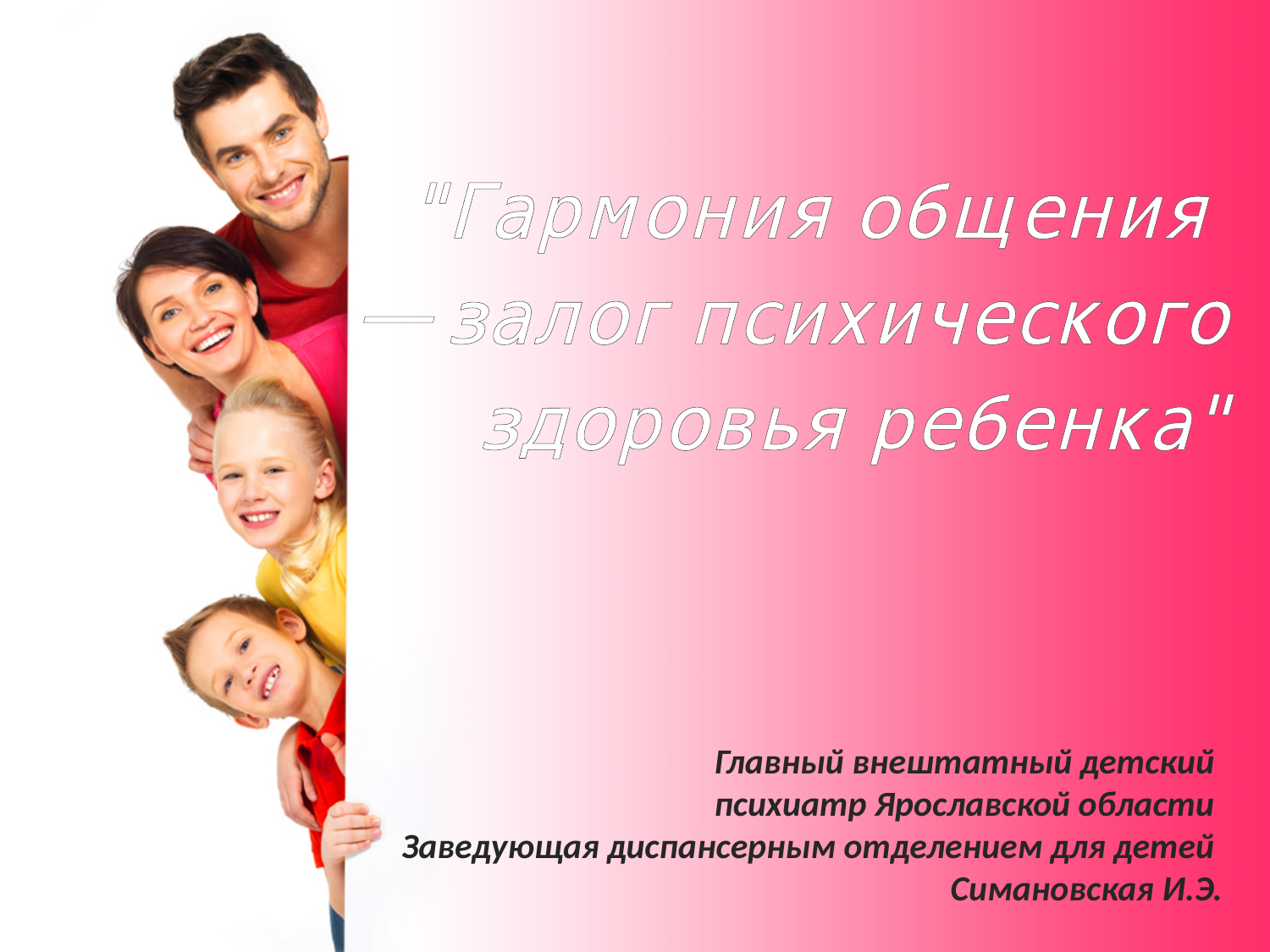

# "Гармония общения — залог психического здоровья ребенка"
Главный внештатный детский
психиатр Ярославской области
Заведующая диспансерным отделением для детей
Симановская И.Э.